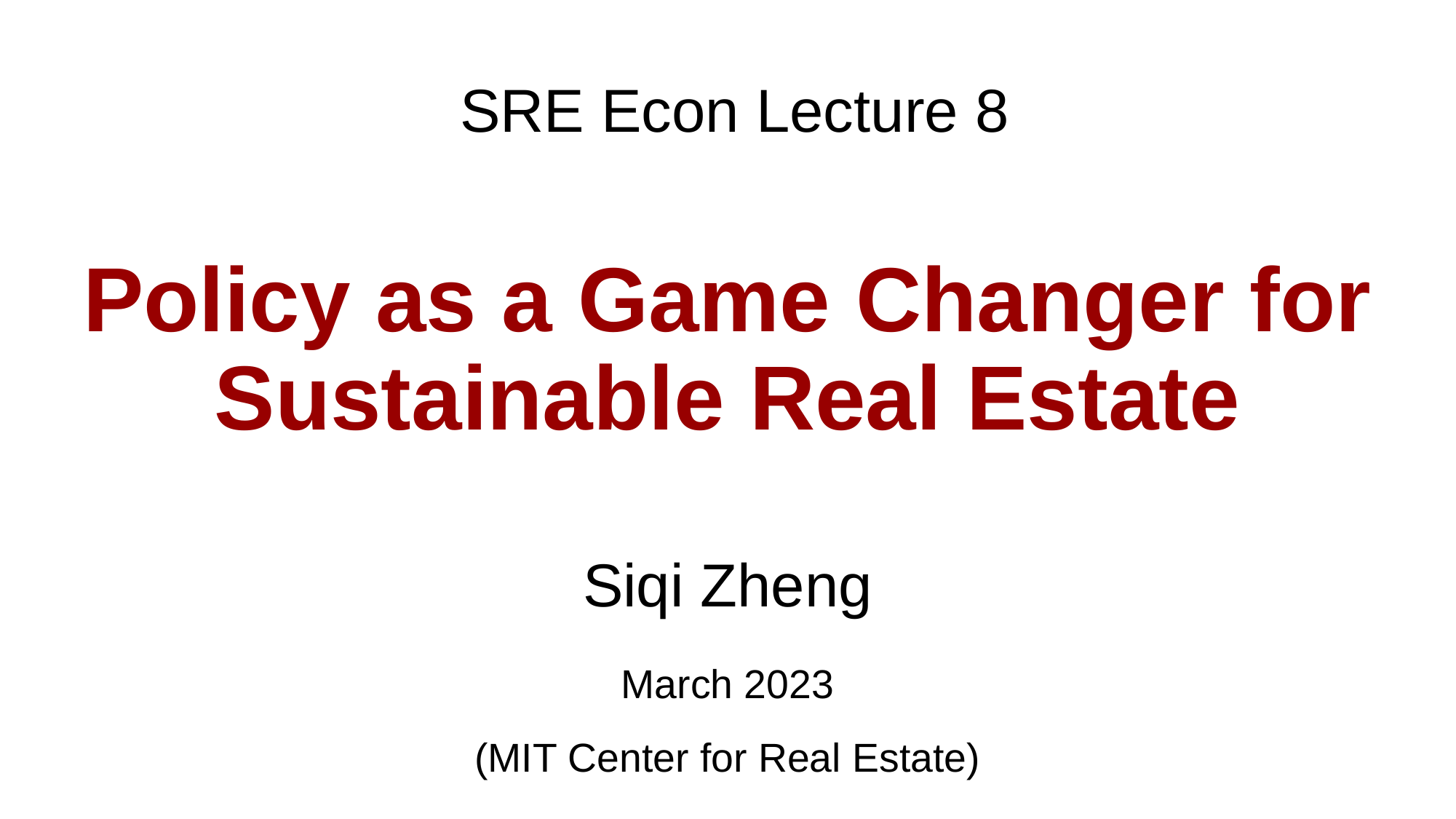

# SRE Econ Lecture 8 Policy as a Game Changer for Sustainable Real Estate
Siqi Zheng

March 2023
(MIT Center for Real Estate)